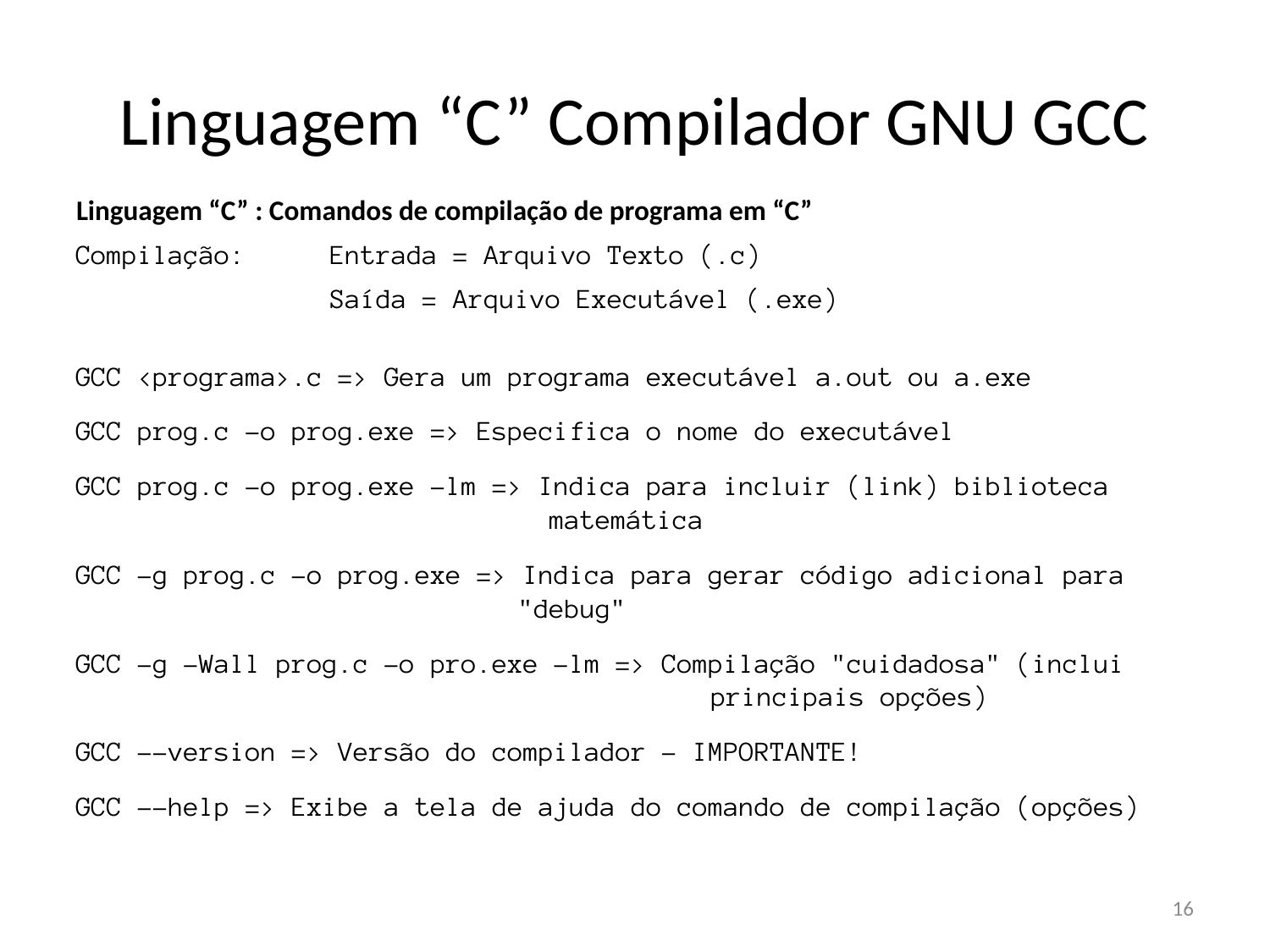

# Linguagem “C” Compilador GNU GCC
Linguagem “C” : Comandos de compilação de programa em “C”
Compilação: 	Entrada = Arquivo Texto (.c)
		Saída = Arquivo Executável (.exe)

GCC <programa>.c => Gera um programa executável a.out ou a.exe
GCC prog.c -o prog.exe => Especifica o nome do executável
GCC prog.c -o prog.exe -lm => Indica para incluir (link) biblioteca 			      matemática
GCC -g prog.c -o prog.exe => Indica para gerar código adicional para 			    "debug"
GCC -g -Wall prog.c -o pro.exe -lm => Compilação "cuidadosa" (inclui 					principais opções)
GCC --version => Versão do compilador - IMPORTANTE!
GCC --help => Exibe a tela de ajuda do comando de compilação (opções)

16